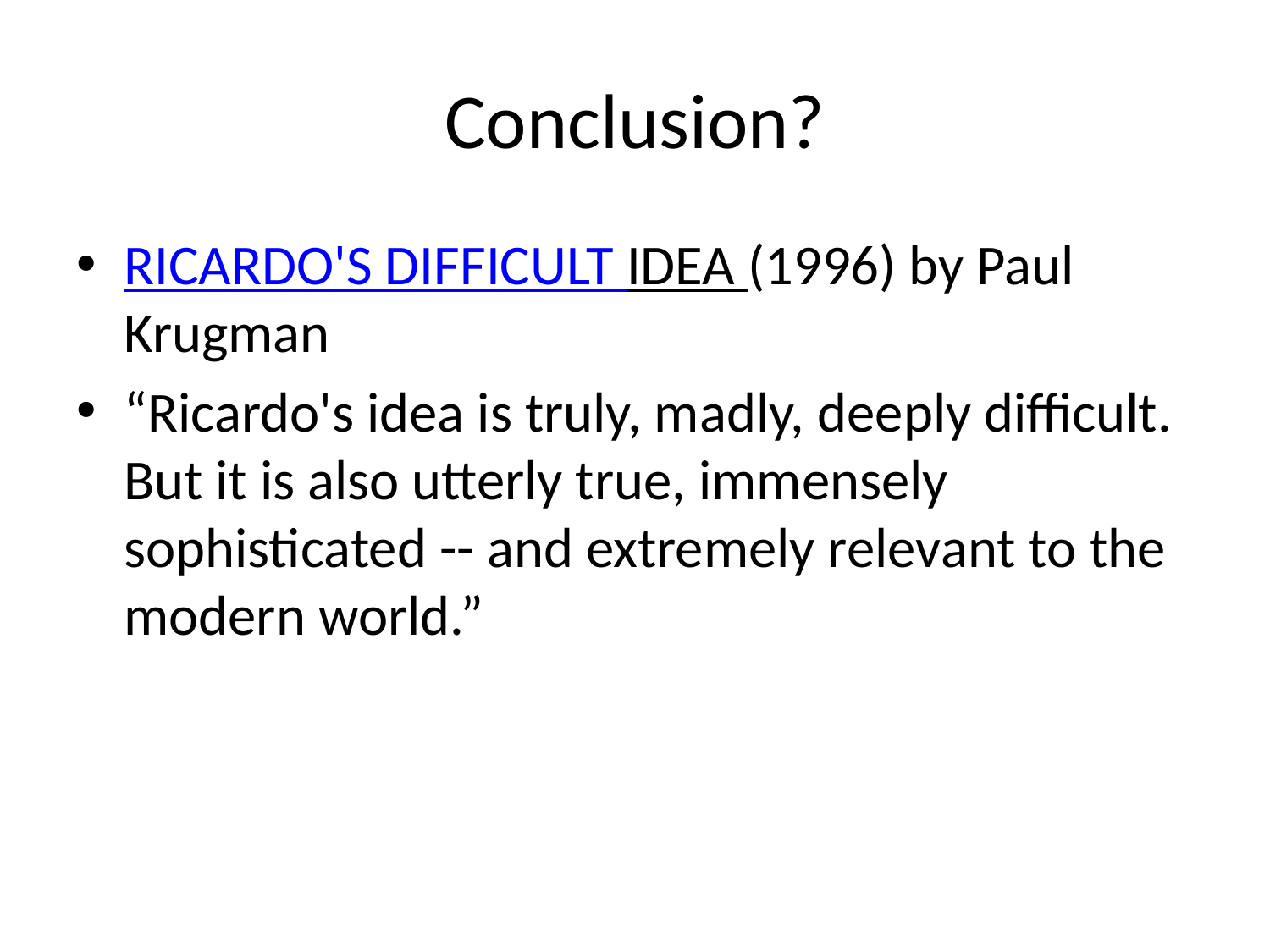

# Conclusion?
RICARDO'S DIFFICULT IDEA (1996) by Paul Krugman
“Ricardo's idea is truly, madly, deeply difficult. But it is also utterly true, immensely sophisticated -- and extremely relevant to the modern world.”